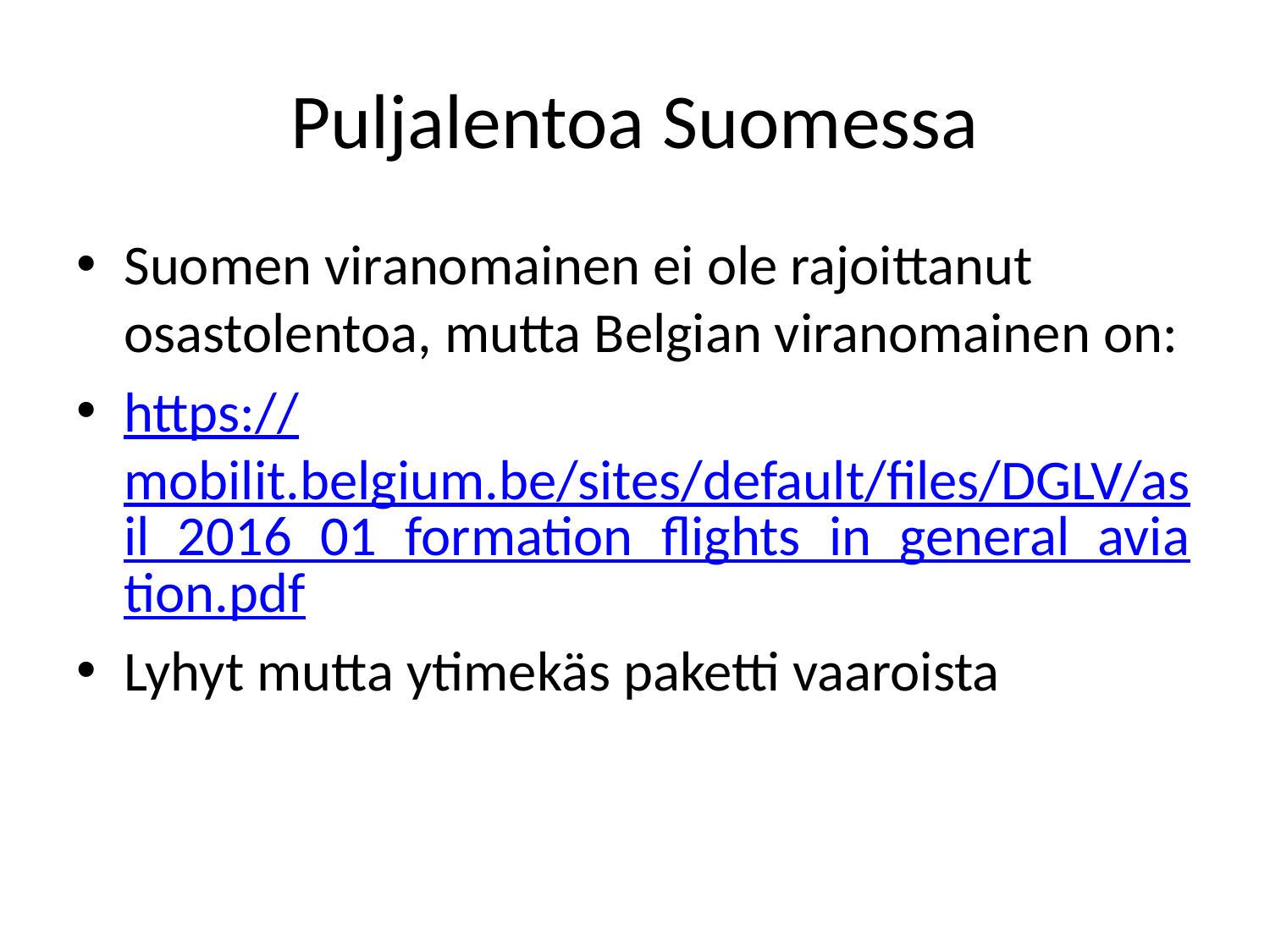

# Puljalentoa Suomessa
Suomen viranomainen ei ole rajoittanut osastolentoa, mutta Belgian viranomainen on:
https://mobilit.belgium.be/sites/default/files/DGLV/asil_2016_01_formation_flights_in_general_aviation.pdf
Lyhyt mutta ytimekäs paketti vaaroista